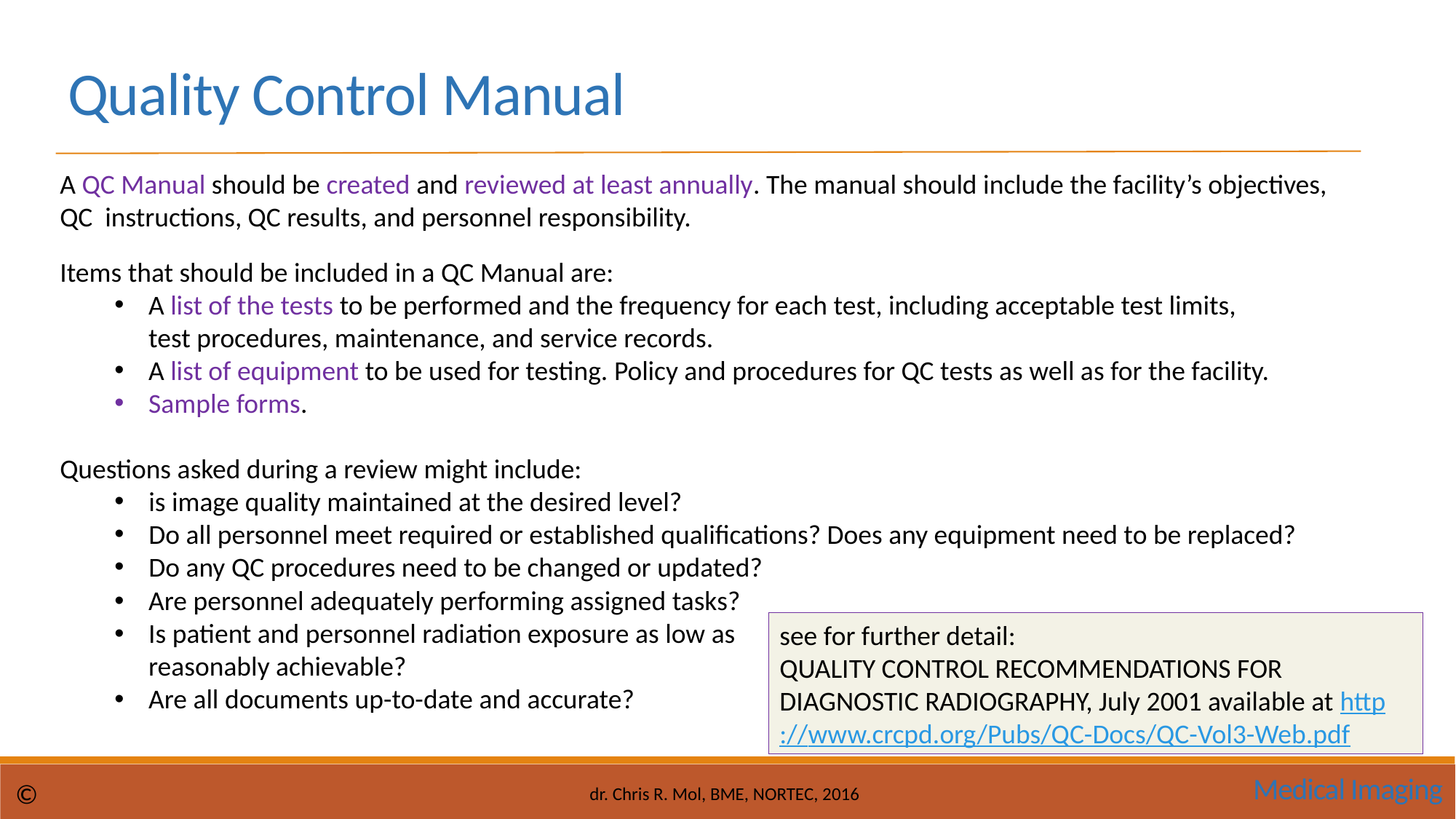

Quality Control Manual
A QC Manual should be created and reviewed at least annually. The manual should include the facility’s objectives, QC  instructions, QC results, and personnel responsibility.
Items that should be included in a QC Manual are:
A list of the tests to be performed and the frequency for each test, including acceptable test limits, test procedures, maintenance, and service records.
A list of equipment to be used for testing. Policy and procedures for QC tests as well as for the facility.
Sample forms.
Questions asked during a review might include:
is image quality maintained at the desired level?
Do all personnel meet required or established qualifications? Does any equipment need to be replaced?
Do any QC procedures need to be changed or updated?
Are personnel adequately performing assigned tasks?
Is patient and personnel radiation exposure as low as reasonably achievable?
Are all documents up-to-date and accurate?
see for further detail:
QUALITY CONTROL RECOMMENDATIONS FOR DIAGNOSTIC RADIOGRAPHY, July 2001 available at http://www.crcpd.org/Pubs/QC-Docs/QC-Vol3-Web.pdf
Medical Imaging
©
dr. Chris R. Mol, BME, NORTEC, 2016